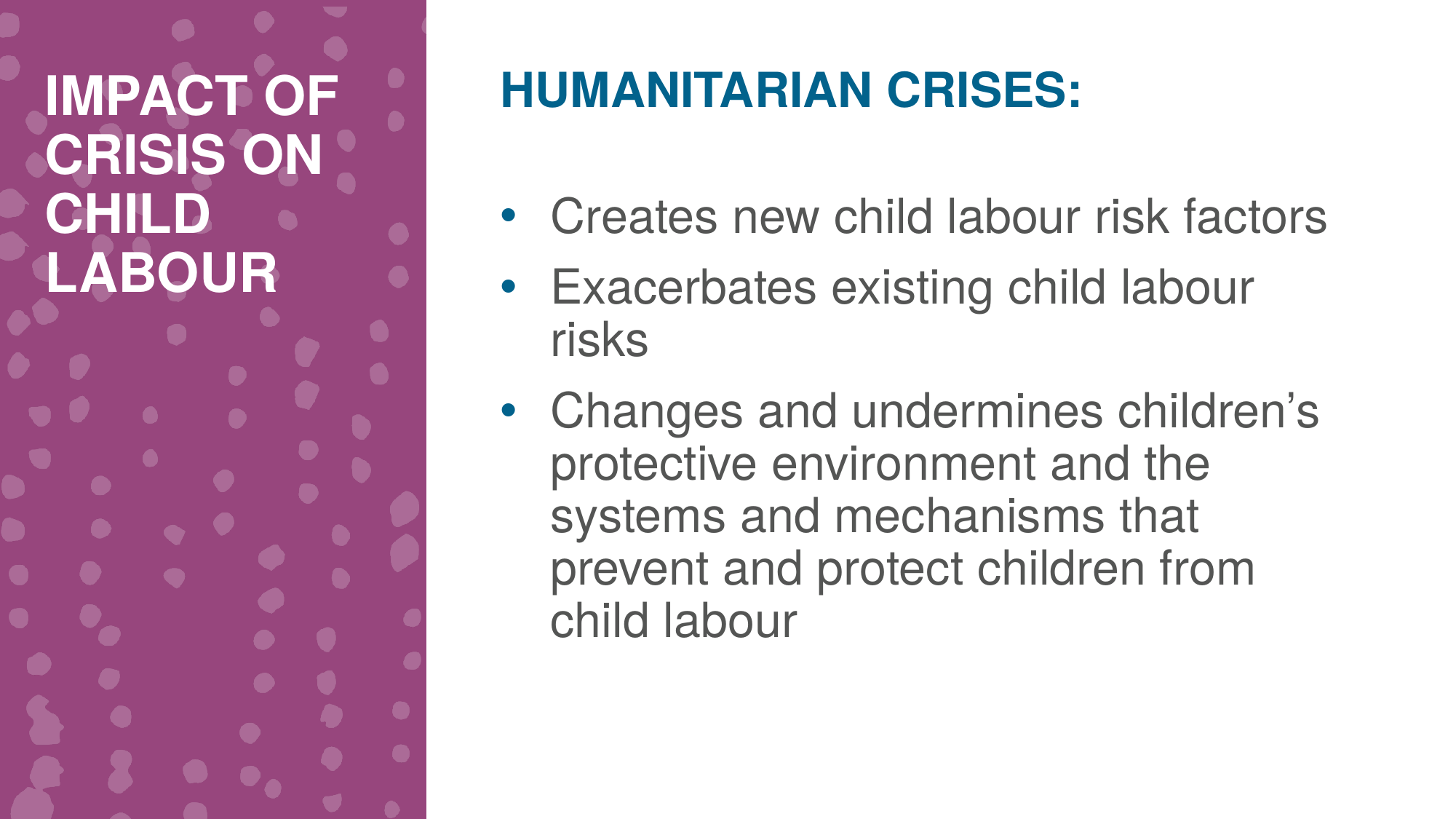

HUMANITARIAN CRISES:

Creates new child labour risk factors
Exacerbates existing child labour risks
Changes and undermines children’s protective environment and the systems and mechanisms that prevent and protect children from child labour

IMPACT OF CRISIS ON CHILD LABOUR